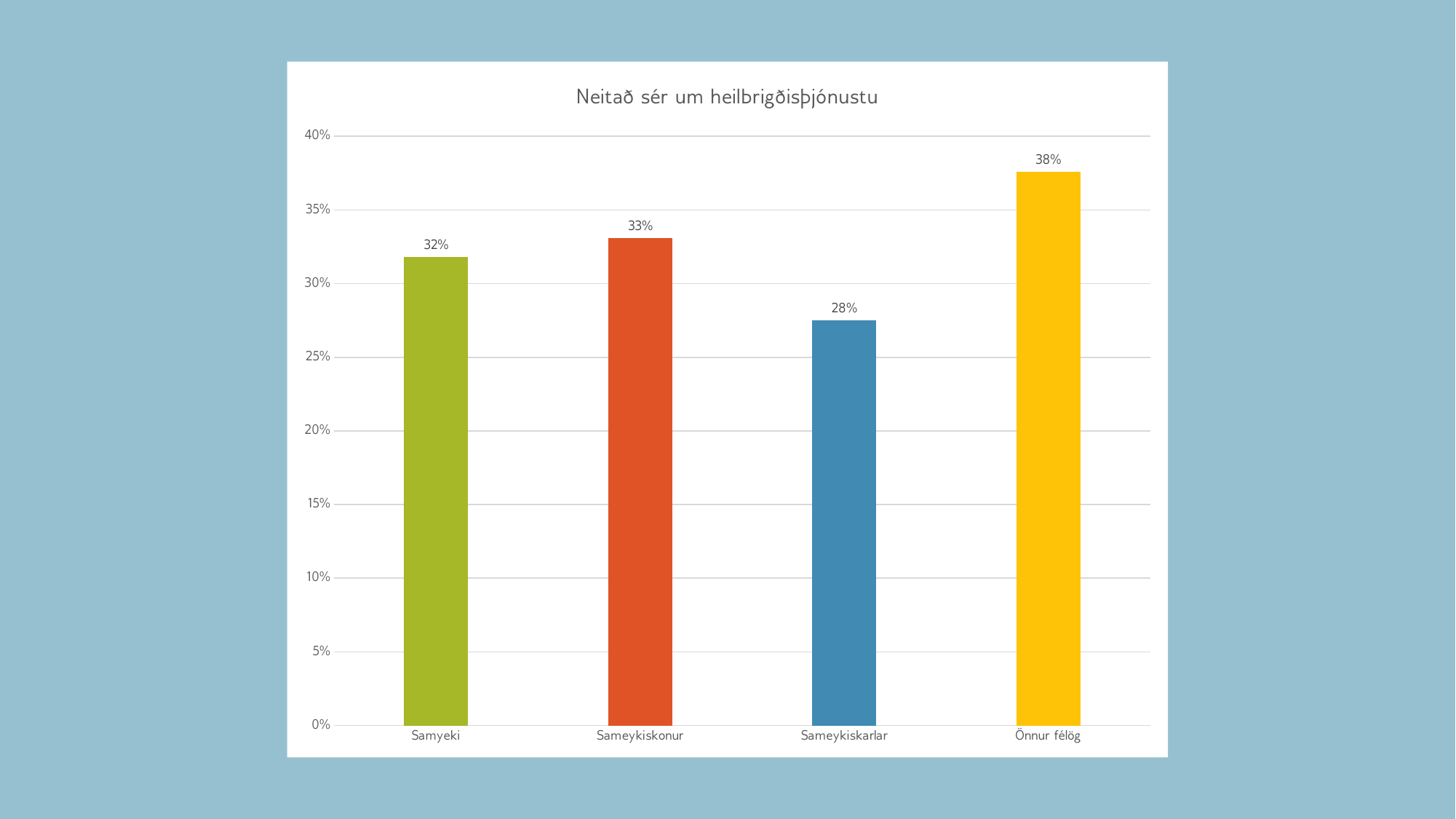

### Chart: Neitað sér um heilbrigðisþjónustu

| Category | Neitað sér um heilbrigðisþjónust |
|---|---|
| Samyeki | 0.318 |
| Sameykiskonur | 0.331 |
| Sameykiskarlar | 0.275 |
| Önnur félög | 0.376 |